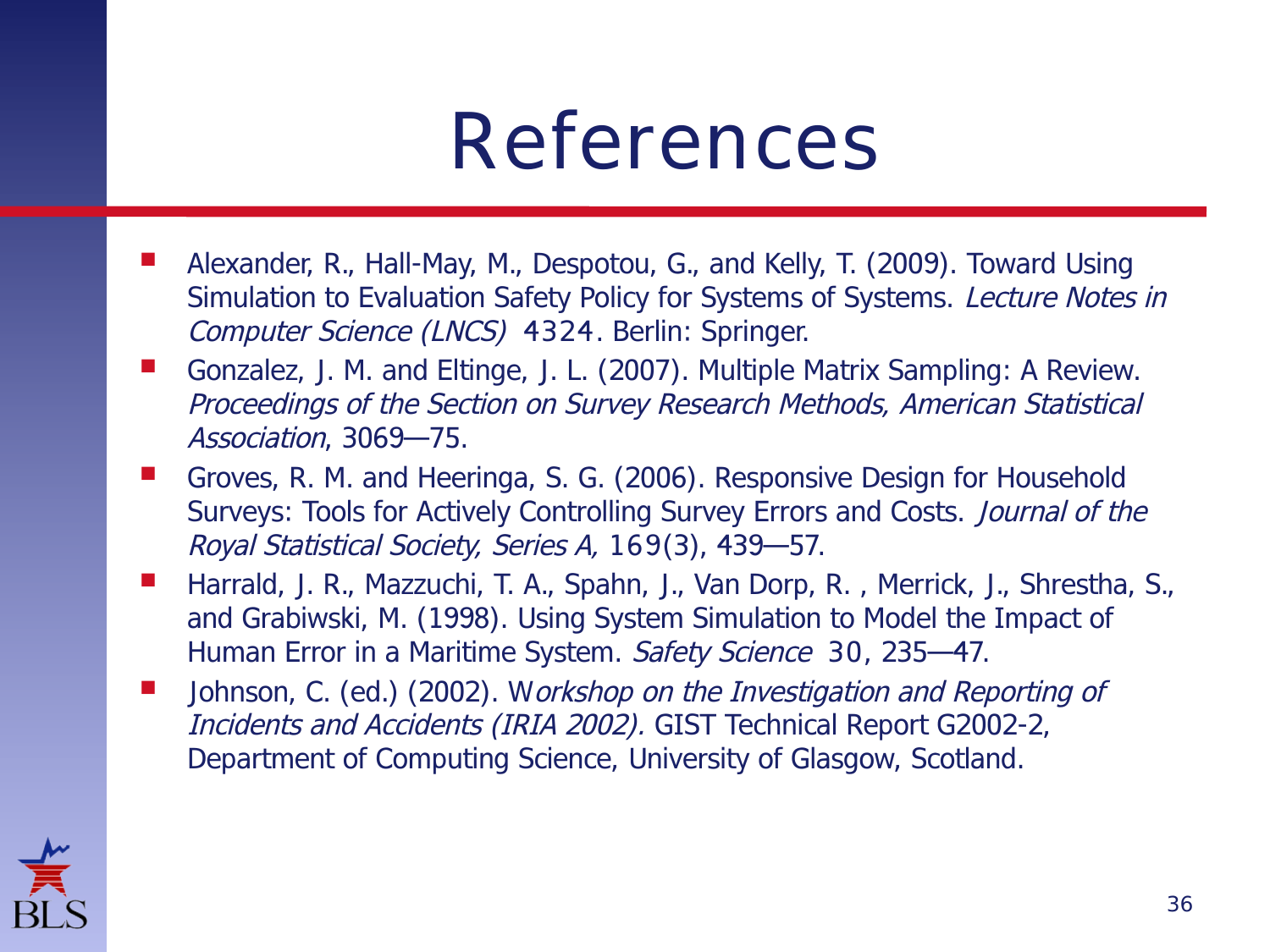

# References
Alexander, R., Hall-May, M., Despotou, G., and Kelly, T. (2009). Toward Using Simulation to Evaluation Safety Policy for Systems of Systems. Lecture Notes in Computer Science (LNCS)  4324. Berlin: Springer.
Gonzalez, J. M. and Eltinge, J. L. (2007). Multiple Matrix Sampling: A Review. Proceedings of the Section on Survey Research Methods, American Statistical Association, 3069—75.
Groves, R. M. and Heeringa, S. G. (2006). Responsive Design for Household Surveys: Tools for Actively Controlling Survey Errors and Costs. Journal of the Royal Statistical Society, Series A, 169(3), 439—57.
Harrald, J. R., Mazzuchi, T. A., Spahn, J., Van Dorp, R. , Merrick, J., Shrestha, S., and Grabiwski, M. (1998). Using System Simulation to Model the Impact of Human Error in a Maritime System. Safety Science  30, 235—47.
Johnson, C. (ed.) (2002). Workshop on the Investigation and Reporting of Incidents and Accidents (IRIA 2002). GIST Technical Report G2002-2, Department of Computing Science, University of Glasgow, Scotland.
36